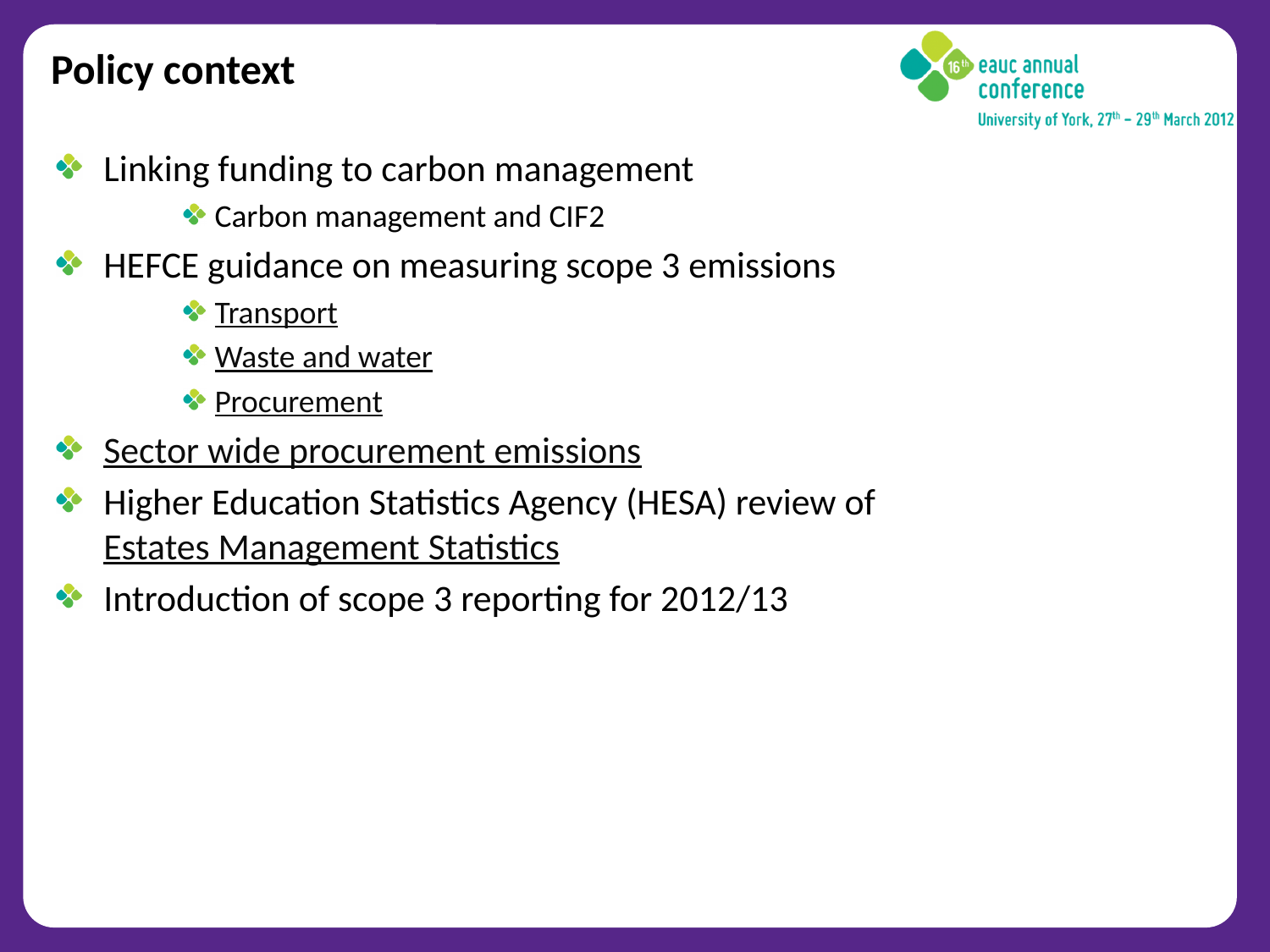

# Policy context
Linking funding to carbon management
Carbon management and CIF2
HEFCE guidance on measuring scope 3 emissions
Transport
Waste and water
Procurement
Sector wide procurement emissions
Higher Education Statistics Agency (HESA) review of Estates Management Statistics
Introduction of scope 3 reporting for 2012/13